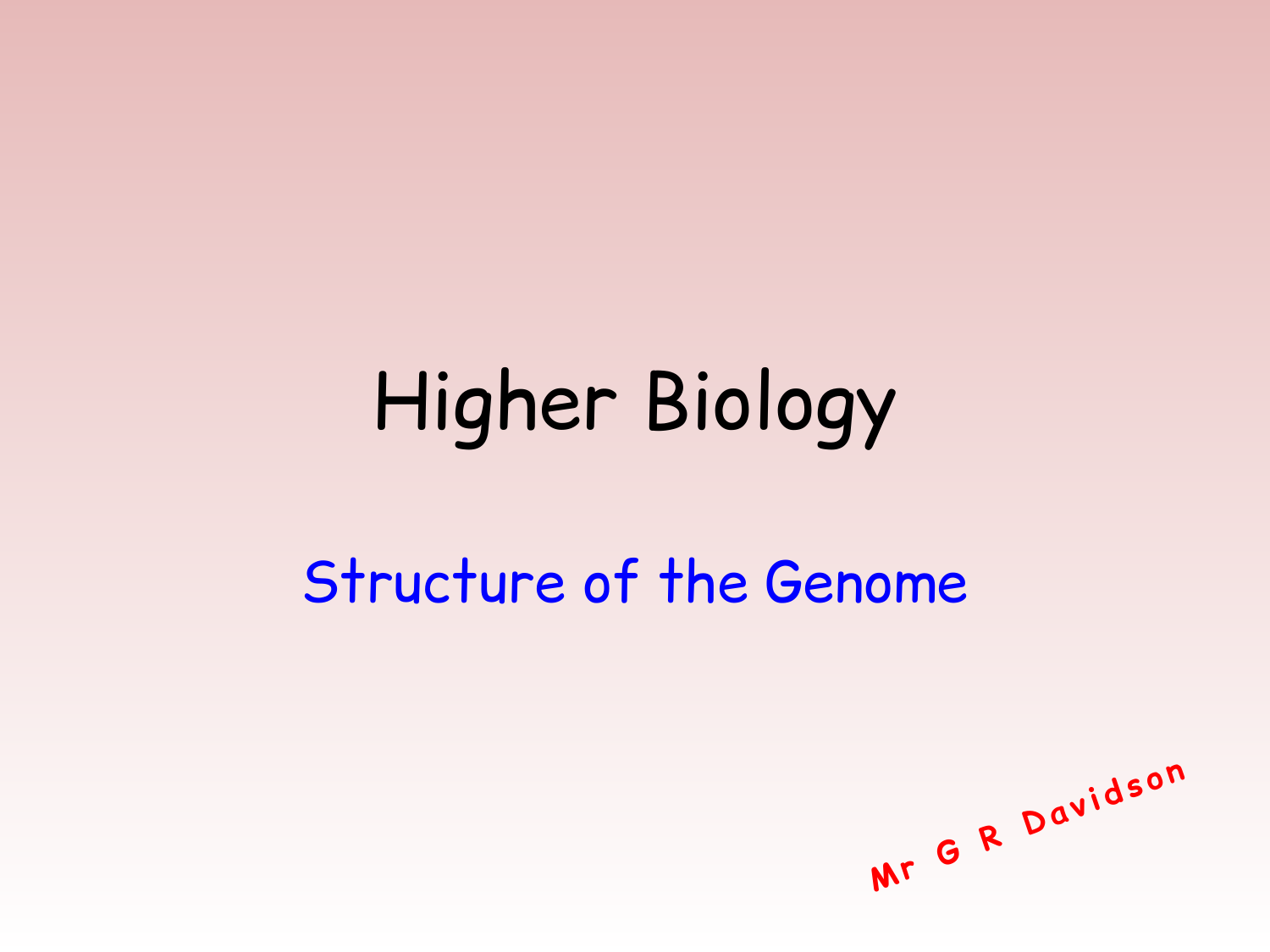

# Higher Biology
Structure of the Genome
Mr G R Davidson